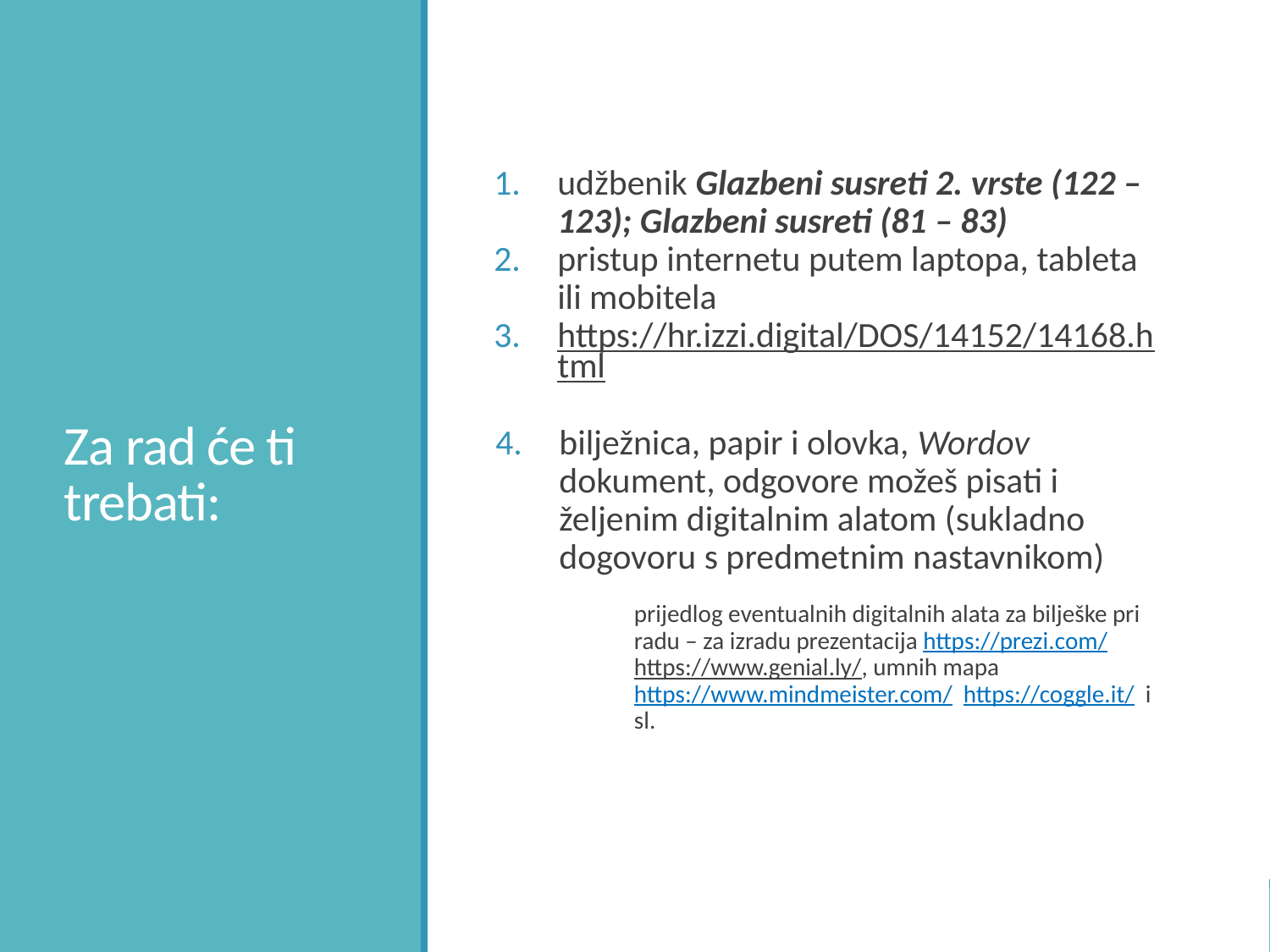

# Za rad će ti trebati:

udžbenik Glazbeni susreti 2. vrste (122 – 123); Glazbeni susreti (81 – 83)
pristup internetu putem laptopa, tableta ili mobitela
https://hr.izzi.digital/DOS/14152/14168.html
bilježnica, papir i olovka, Wordov dokument, odgovore možeš pisati i željenim digitalnim alatom (sukladno dogovoru s predmetnim nastavnikom)
prijedlog eventualnih digitalnih alata za bilješke pri radu – za izradu prezentacija https://prezi.com/    https://www.genial.ly/, umnih mapa https://www.mindmeister.com/  https://coggle.it/  i sl.